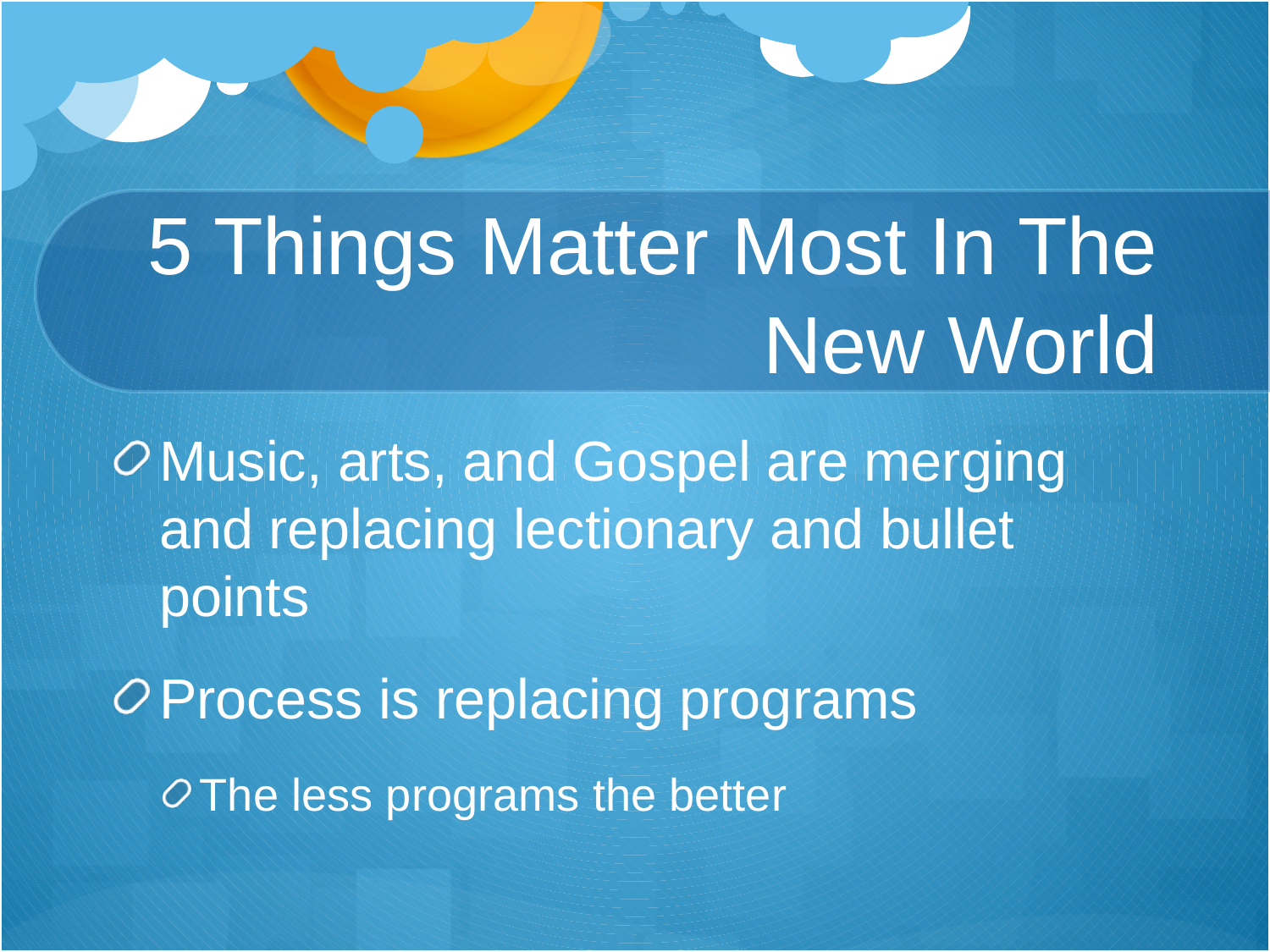

# 5 Things Matter Most In The New World
Music, arts, and Gospel are merging and replacing lectionary and bullet points
Process is replacing programs
The less programs the better